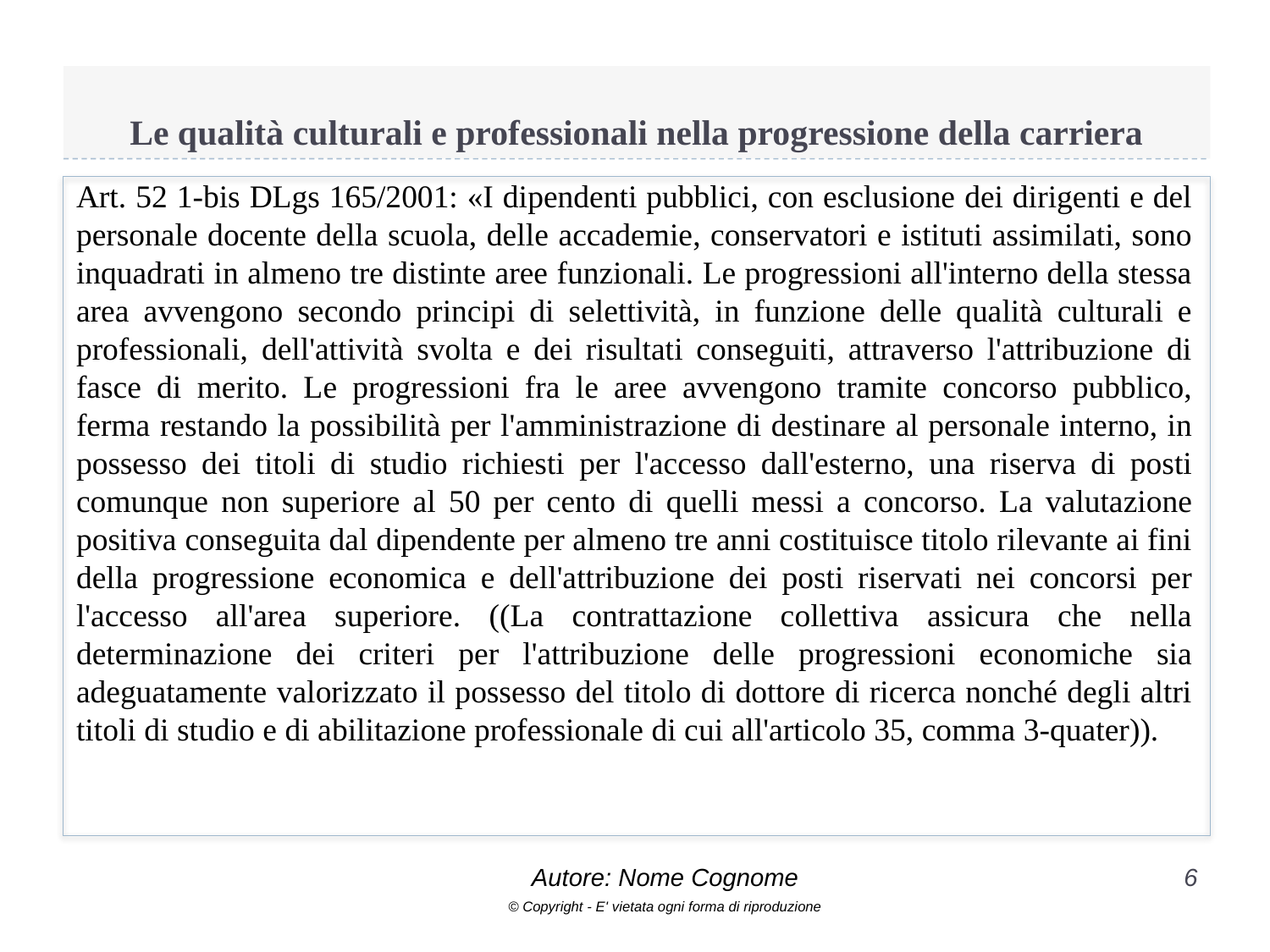

# Le qualità culturali e professionali nella progressione della carriera
Art. 52 1-bis DLgs 165/2001: «I dipendenti pubblici, con esclusione dei dirigenti e del personale docente della scuola, delle accademie, conservatori e istituti assimilati, sono inquadrati in almeno tre distinte aree funzionali. Le progressioni all'interno della stessa area avvengono secondo principi di selettività, in funzione delle qualità culturali e professionali, dell'attività svolta e dei risultati conseguiti, attraverso l'attribuzione di fasce di merito. Le progressioni fra le aree avvengono tramite concorso pubblico, ferma restando la possibilità per l'amministrazione di destinare al personale interno, in possesso dei titoli di studio richiesti per l'accesso dall'esterno, una riserva di posti comunque non superiore al 50 per cento di quelli messi a concorso. La valutazione positiva conseguita dal dipendente per almeno tre anni costituisce titolo rilevante ai fini della progressione economica e dell'attribuzione dei posti riservati nei concorsi per l'accesso all'area superiore. ((La contrattazione collettiva assicura che nella determinazione dei criteri per l'attribuzione delle progressioni economiche sia adeguatamente valorizzato il possesso del titolo di dottore di ricerca nonché degli altri titoli di studio e di abilitazione professionale di cui all'articolo 35, comma 3-quater)).